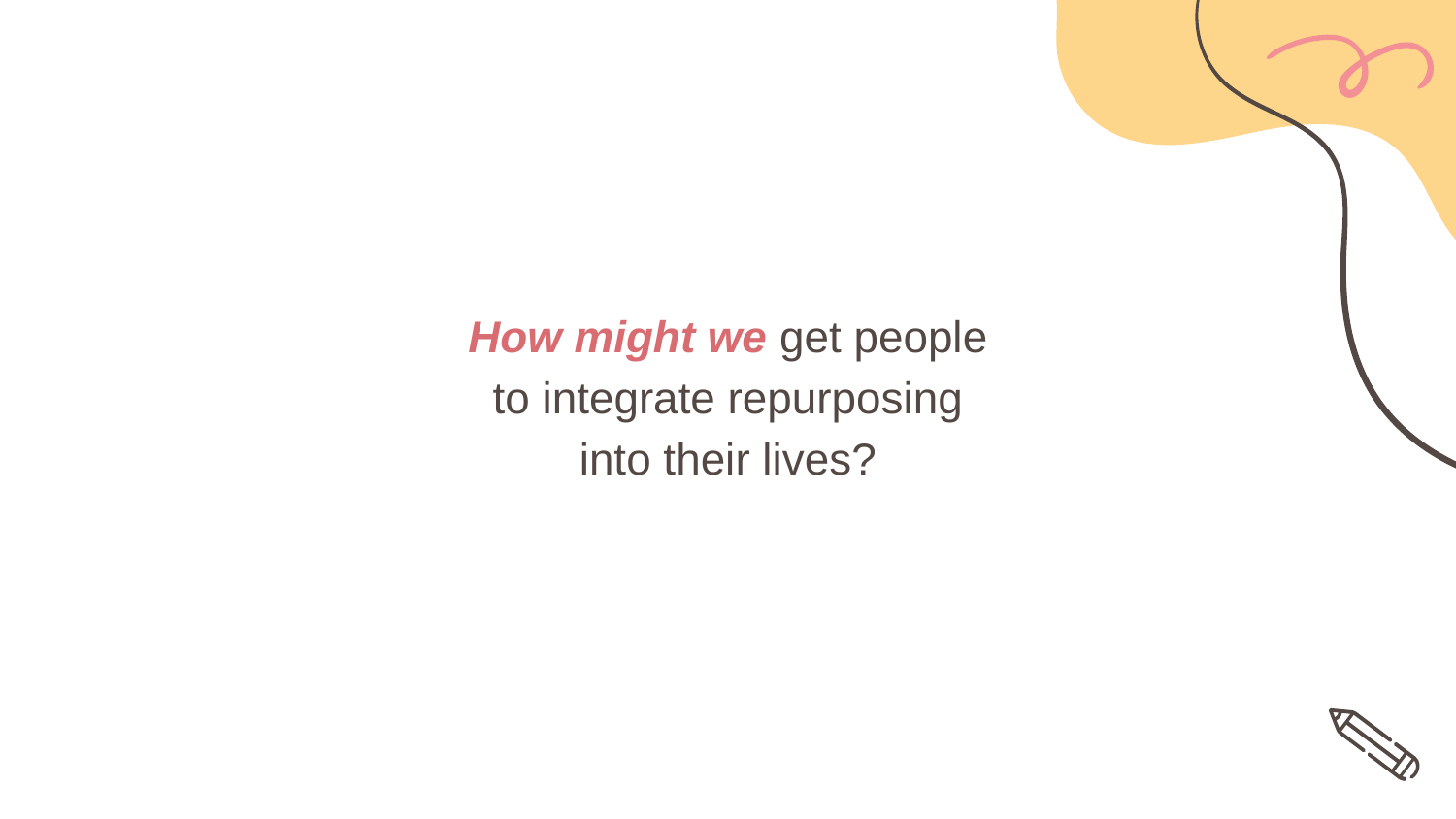

How might we get people to integrate repurposing into their lives?